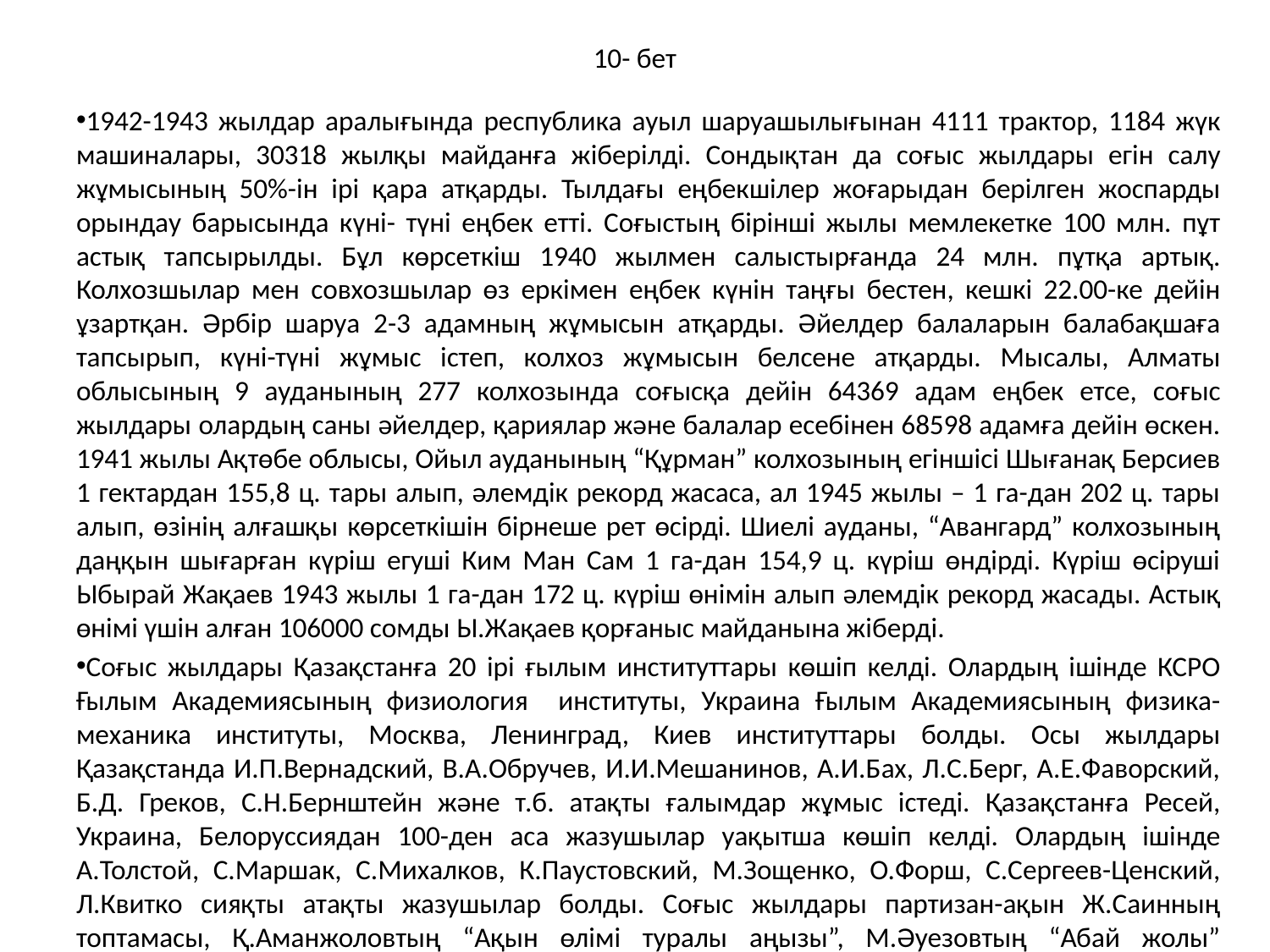

# 10- бет
1942-1943 жылдар аралығында республика ауыл шаруашылығынан 4111 трактор, 1184 жүк машиналары, 30318 жылқы майданға жіберілді. Сондықтан да соғыс жылдары егін салу жұмысының 50%-ін ірі қара атқарды. Тылдағы еңбекшілер жоғарыдан берілген жоспарды орындау барысында күні- түні еңбек етті. Соғыстың бірінші жылы мемлекетке 100 млн. пұт астық тапсырылды. Бұл көрсеткіш 1940 жылмен салыстырғанда 24 млн. пұтқа артық. Колхозшылар мен совхозшылар өз еркімен еңбек күнін таңғы бестен, кешкі 22.00-ке дейін ұзартқан. Әрбір шаруа 2-3 адамның жұмысын атқарды. Әйелдер балаларын балабақшаға тапсырып, күні-түні жұмыс істеп, колхоз жұмысын белсене атқарды. Мысалы, Алматы облысының 9 ауданының 277 колхозында соғысқа дейін 64369 адам еңбек етсе, соғыс жылдары олардың саны әйелдер, қариялар және балалар есебінен 68598 адамға дейін өскен. 1941 жылы Ақтөбе облысы, Ойыл ауданының “Құрман” колхозының егіншісі Шығанақ Берсиев 1 гектардан 155,8 ц. тары алып, әлемдік рекорд жасаса, ал 1945 жылы – 1 га-дан 202 ц. тары алып, өзінің алғашқы көрсеткішін бірнеше рет өсірді. Шиелі ауданы, “Авангард” колхозының даңқын шығарған күріш егуші Ким Ман Сам 1 га-дан 154,9 ц. күріш өндірді. Күріш өсіруші Ыбырай Жақаев 1943 жылы 1 га-дан 172 ц. күріш өнімін алып әлемдік рекорд жасады. Астық өнімі үшін алған 106000 сомды Ы.Жақаев қорғаныс майданына жіберді.
Соғыс жылдары Қазақстанға 20 ірі ғылым институттары көшіп келді. Олардың ішінде КСРО Ғылым Академиясының физиология  институты, Украина Ғылым Академиясының физика-механика институты, Москва, Ленинград, Киев институттары болды. Осы жылдары Қазақстанда И.П.Вернадский, В.А.Обручев, И.И.Мешанинов, А.И.Бах, Л.С.Берг, А.Е.Фаворский, Б.Д. Греков, С.Н.Бернштейн және т.б. атақты ғалымдар жұмыс істеді. Қазақстанға Ресей, Украина, Белоруссиядан 100-ден аса жазушылар уақытша көшіп келді. Олардың ішінде А.Толстой, С.Маршак, С.Михалков, К.Паустовский, М.Зощенко, О.Форш, С.Сергеев-Ценский, Л.Квитко сияқты атақты жазушылар болды. Соғыс жылдары партизан-ақын Ж.Саинның топтамасы, Қ.Аманжоловтың “Ақын өлімі туралы аңызы”, М.Әуезовтың “Абай жолы” эпопеясының бірінші кітабы, С.Мұқановтың “Өмір мектебі”, Ғ.Мүсіреповтың “Қазақ солдаты”, Ғ.Мұстафиннің “Шығанақ” повесі, Ж.Жабаевтың “Ленинградтық өренімі” дүниеге келді.